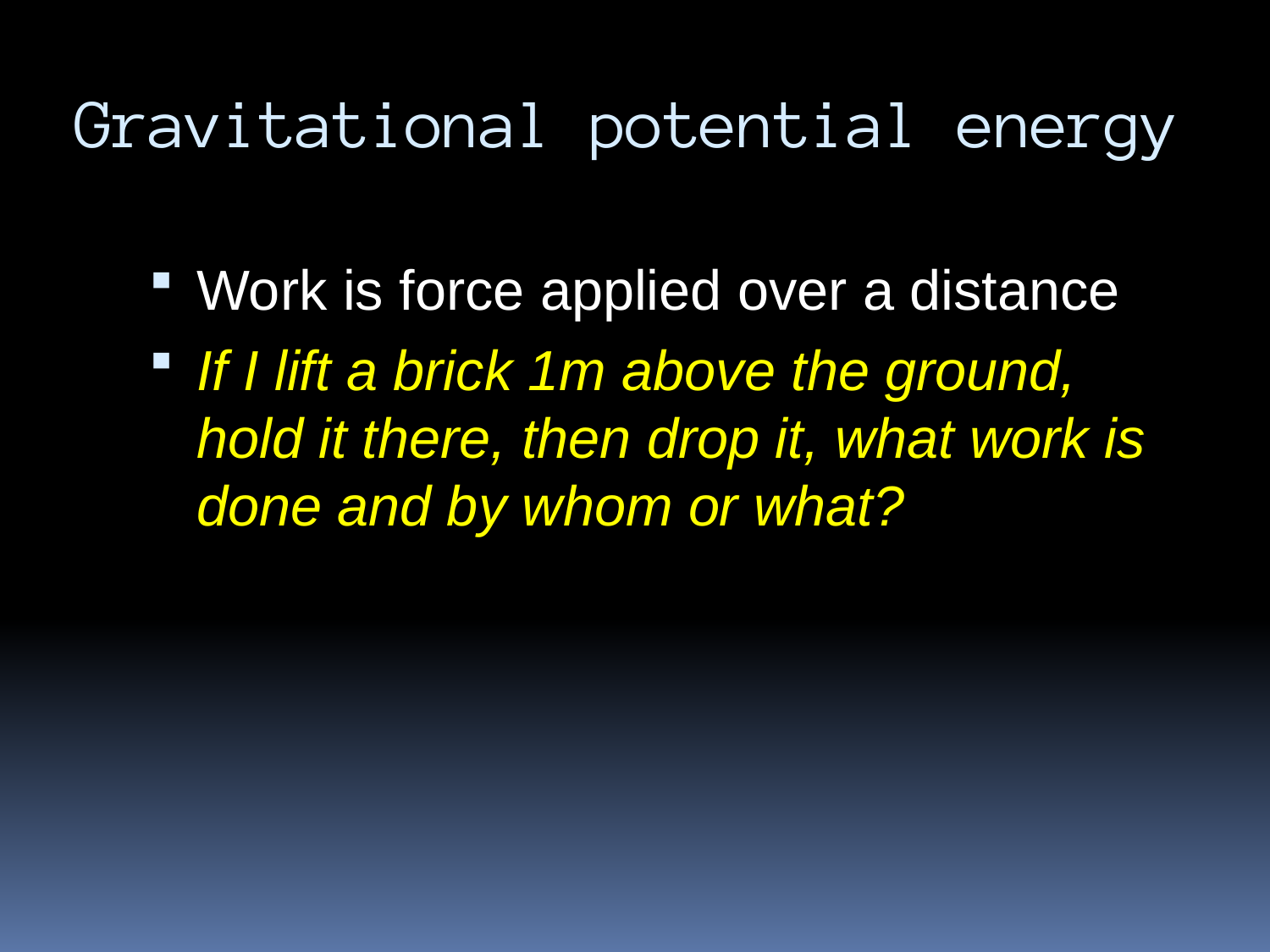

# Gravitational potential energy
Work is force applied over a distance
If I lift a brick 1m above the ground, hold it there, then drop it, what work is done and by whom or what?